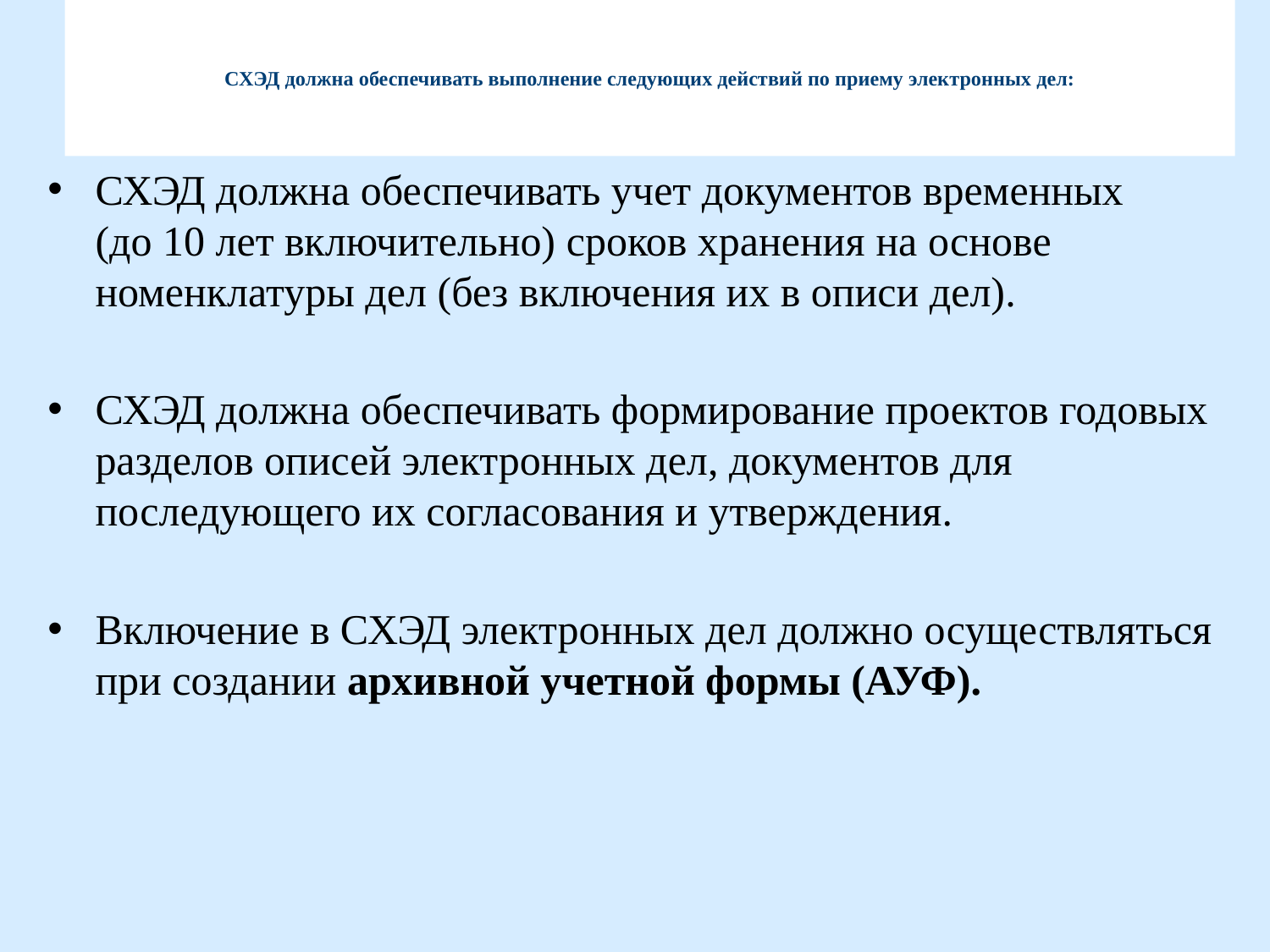

# СХЭД должна обеспечивать выполнение следующих действий по приему электронных дел:
СХЭД должна обеспечивать учет документов временных         (до 10 лет включительно) сроков хранения на основе номенклатуры дел (без включения их в описи дел).

СХЭД должна обеспечивать формирование проектов годовых разделов описей электронных дел, документов для последующего их согласования и утверждения.

Включение в СХЭД электронных дел должно осуществляться при создании архивной учетной формы (АУФ).